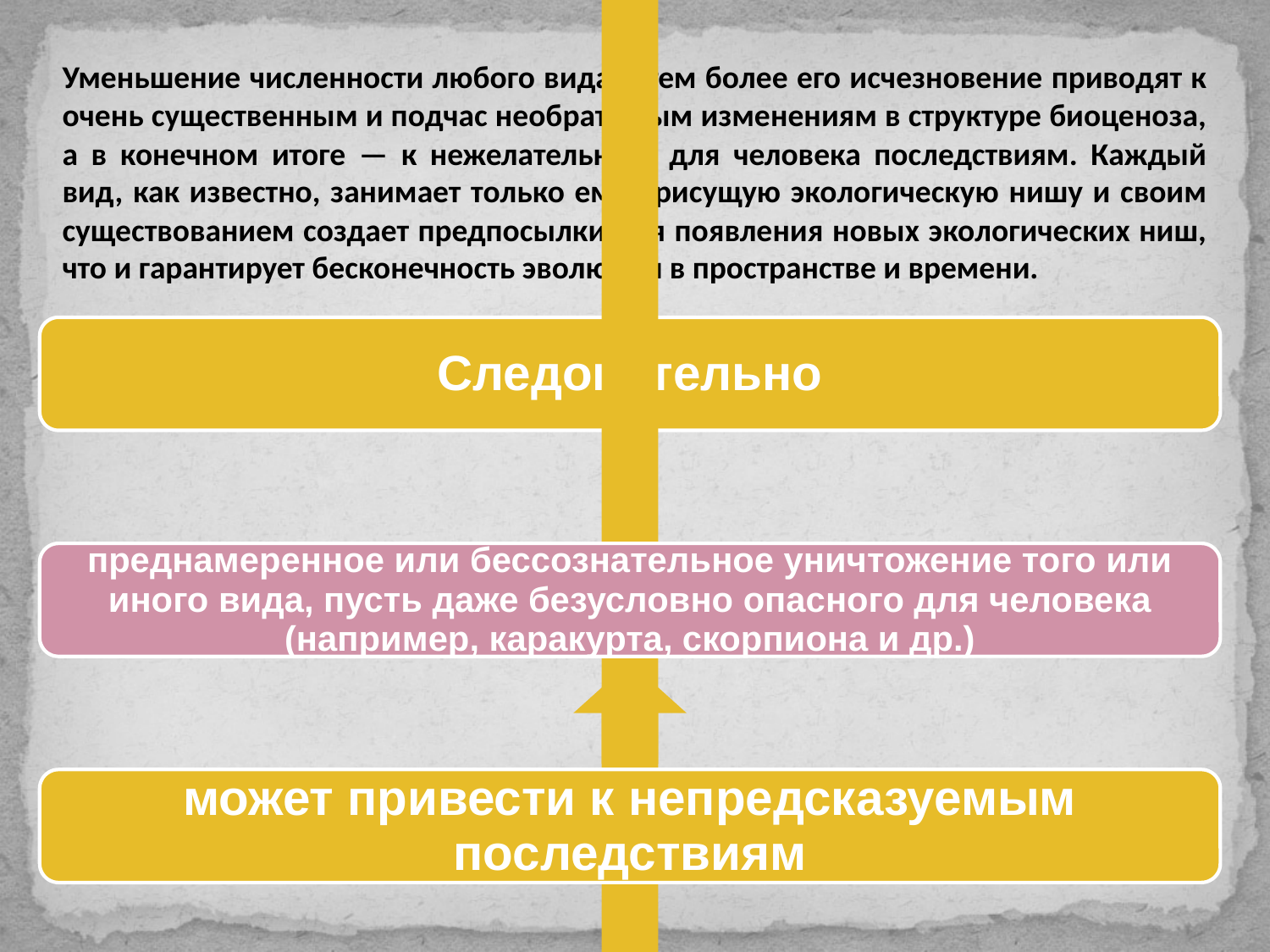

Уменьшение численности любого вида и тем более его исчезновение приводят к очень существенным и подчас необратимым изменениям в структуре биоценоза, а в конечном итоге — к нежелательным для человека последствиям. Каждый вид, как известно, занимает только ему присущую экологическую нишу и своим существованием создает предпосылки для появления новых экологических ниш, что и гарантирует бесконечность эволюции в пространстве и времени.
Следовательно
может привести к непредсказуемым последствиям
преднамеренное или бессознательное уничтожение того или иного вида, пусть даже безусловно опасного для человека (например, каракурта, скорпиона и др.)